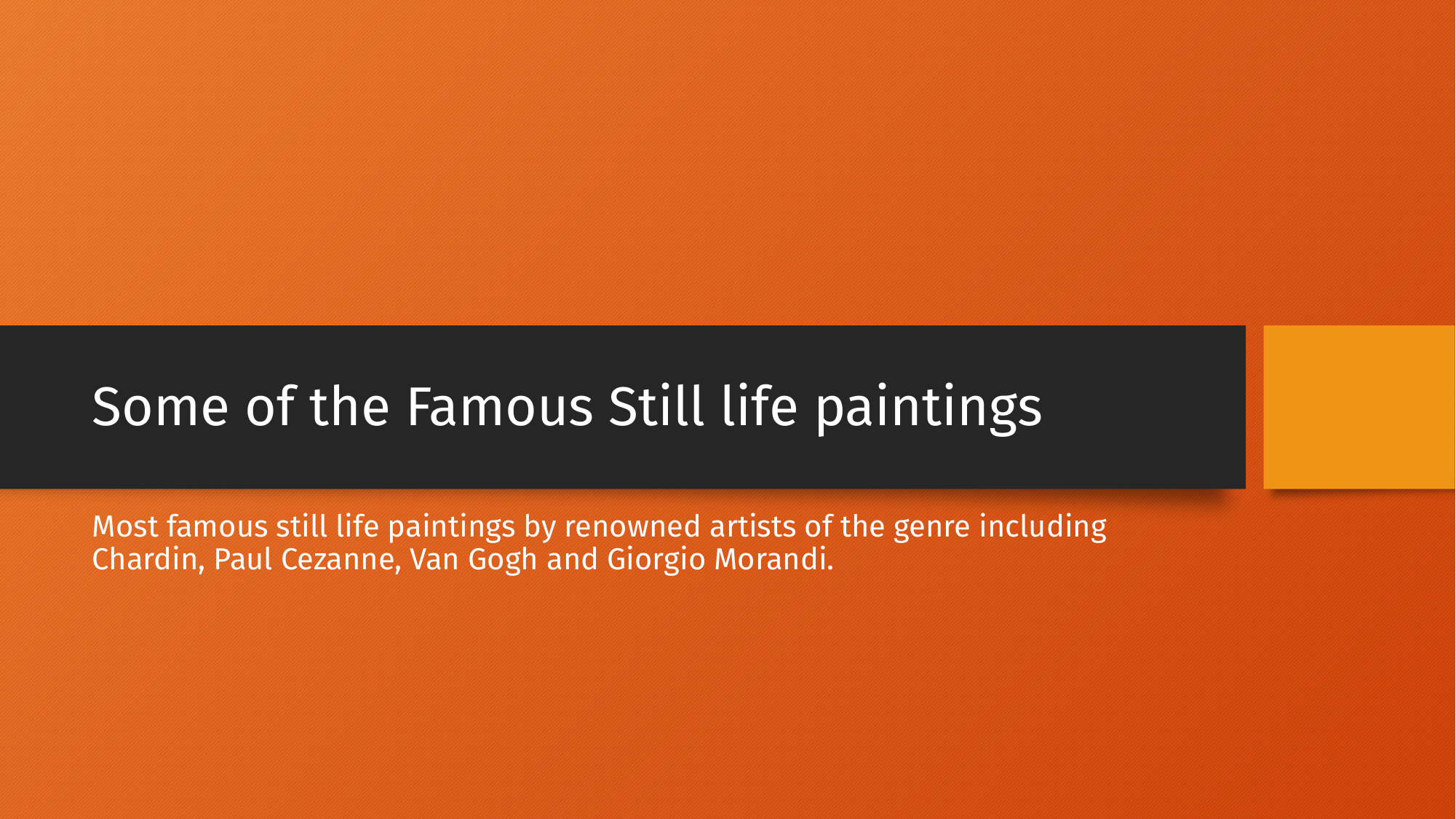

# Some of the Famous Still life paintings
Most famous still life paintings by renowned artists of the genre including Chardin, Paul Cezanne, Van Gogh and Giorgio Morandi.